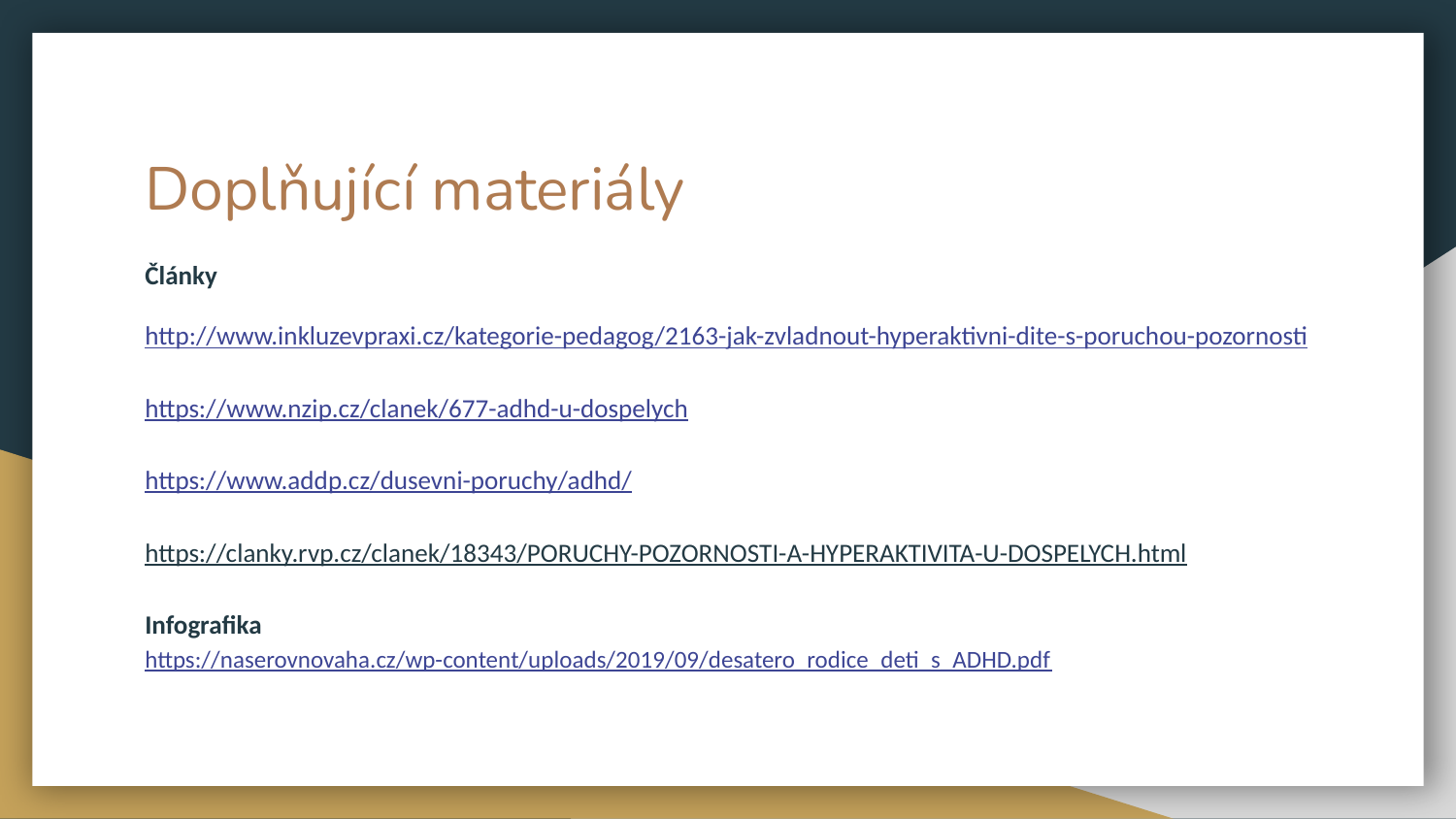

# Doplňující materiály
Články
http://www.inkluzevpraxi.cz/kategorie-pedagog/2163-jak-zvladnout-hyperaktivni-dite-s-poruchou-pozornosti

https://www.nzip.cz/clanek/677-adhd-u-dospelych

https://www.addp.cz/dusevni-poruchy/adhd/

https://clanky.rvp.cz/clanek/18343/PORUCHY-POZORNOSTI-A-HYPERAKTIVITA-U-DOSPELYCH.html

Infografika
https://naserovnovaha.cz/wp-content/uploads/2019/09/desatero_rodice_deti_s_ADHD.pdf